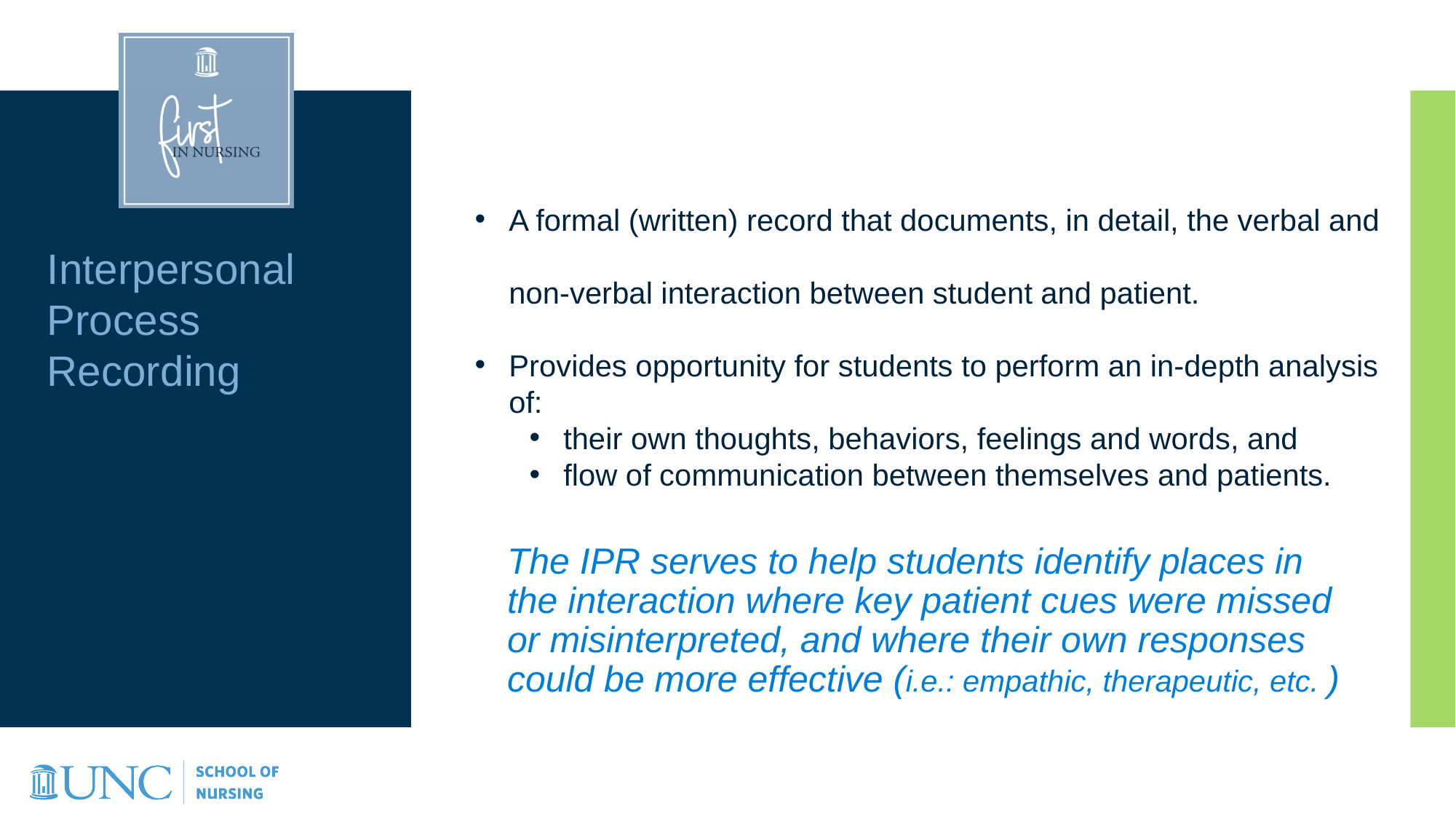

#
A formal (written) record that documents, in detail, the verbal and
non-verbal interaction between student and patient.

Provides opportunity for students to perform an in-depth analysis of:
their own thoughts, behaviors, feelings and words, and
flow of communication between themselves and patients.

Interpersonal Process Recording
The IPR serves to help students identify places in the interaction where key patient cues were missed or misinterpreted, and where their own responses could be more effective (i.e.: empathic, therapeutic, etc. )